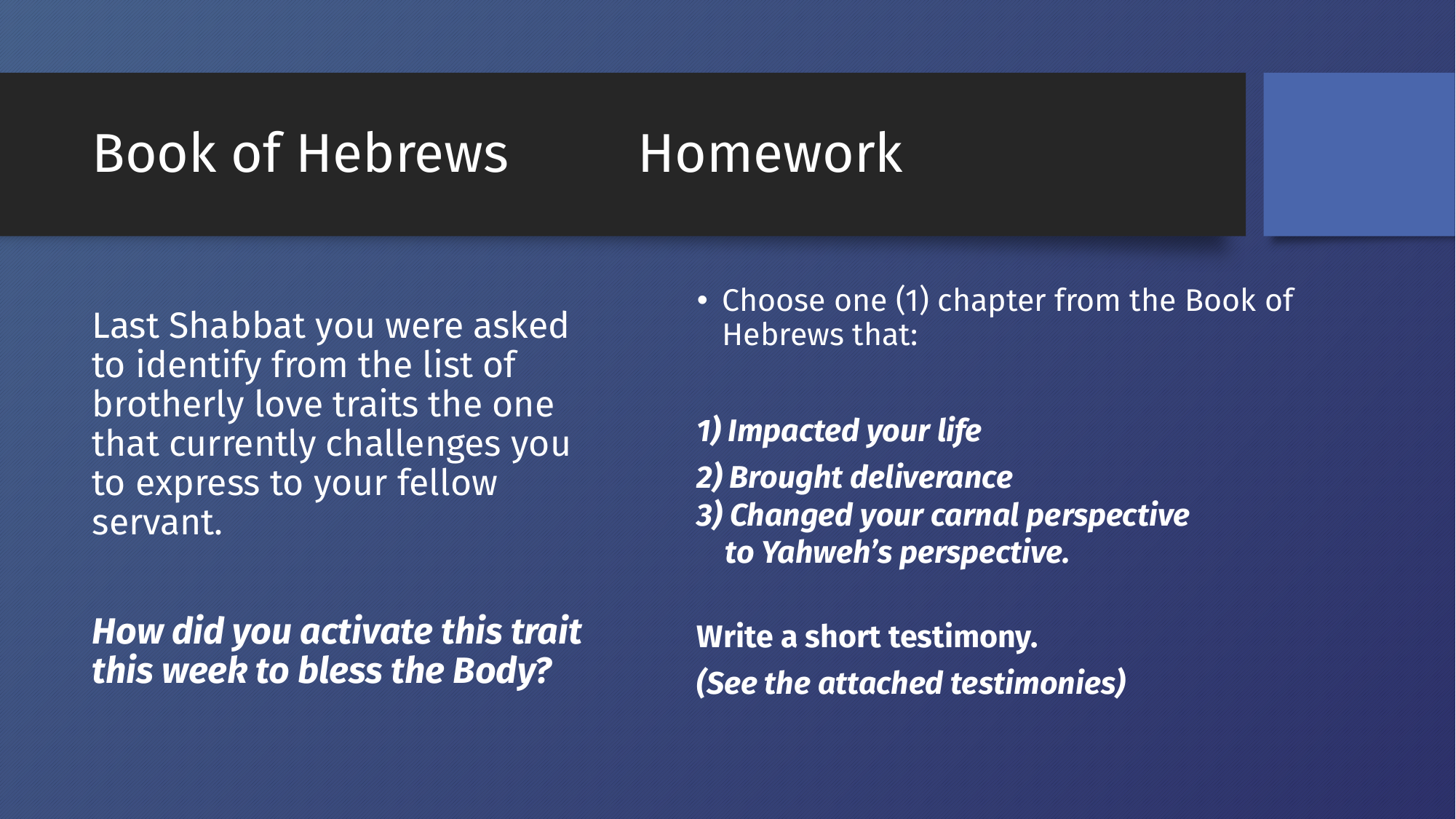

# Book of Hebrews		Homework
Last Shabbat you were asked to identify from the list of brotherly love traits the one that currently challenges you to express to your fellow servant.

How did you activate this trait this week to bless the Body?
Choose one (1) chapter from the Book of Hebrews that:

1) Impacted your life
2) Brought deliverance
3) Changed your carnal perspective
    to Yahweh’s perspective.

Write a short testimony.
(See the attached testimonies)